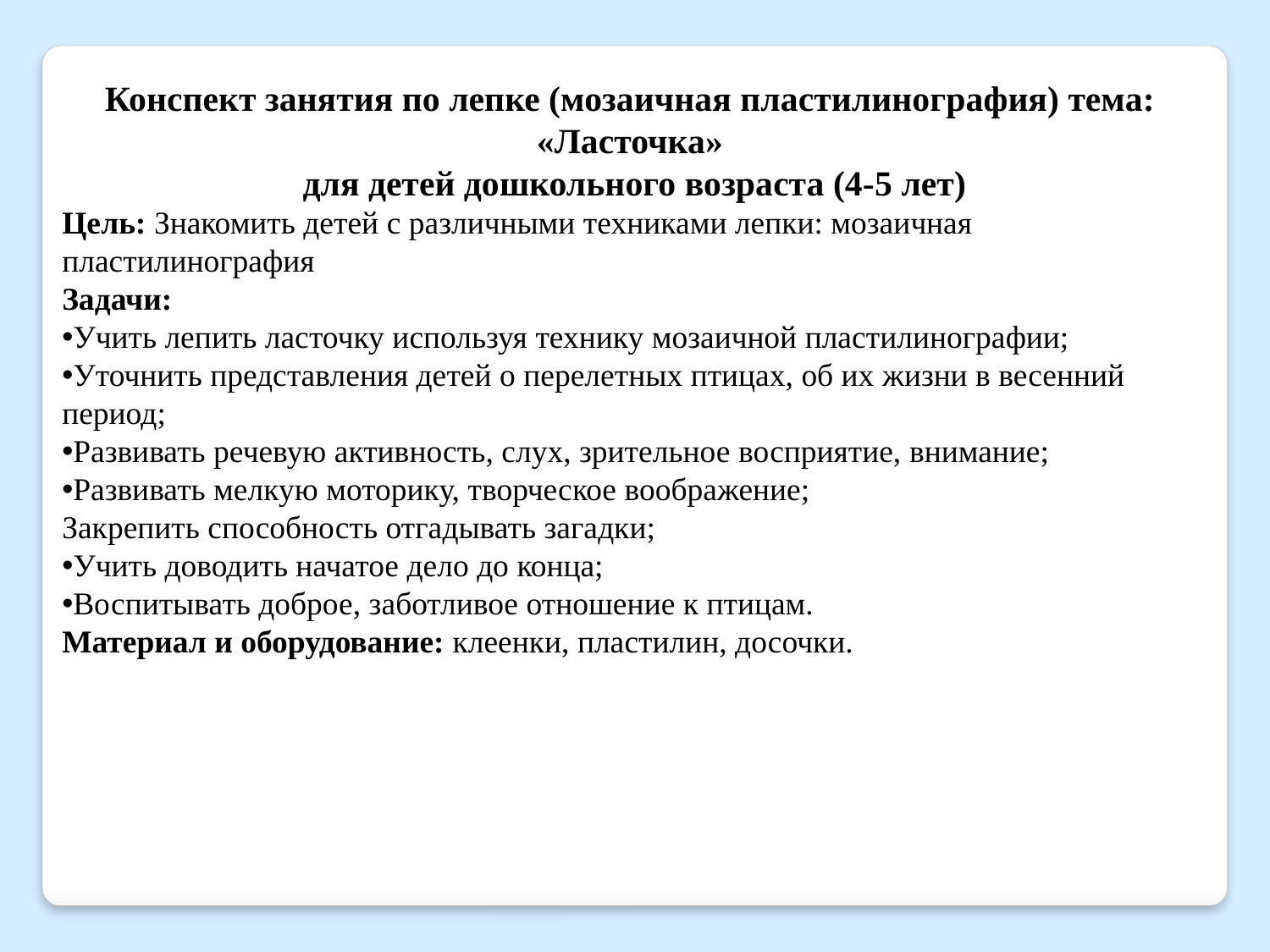

Конспект занятия по лепке (мозаичная пластилинография) тема: «Ласточка»
 для детей дошкольного возраста (4-5 лет)
Цель: Знакомить детей с различными техниками лепки: мозаичная пластилинография
Задачи:
Учить лепить ласточку используя технику мозаичной пластилинографии;
Уточнить представления детей о перелетных птицах, об их жизни в весенний период;
Развивать речевую активность, слух, зрительное восприятие, внимание;
Развивать мелкую моторику, творческое воображение;
Закрепить способность отгадывать загадки;
Учить доводить начатое дело до конца;
Воспитывать доброе, заботливое отношение к птицам.
Материал и оборудование: клеенки, пластилин, досочки.